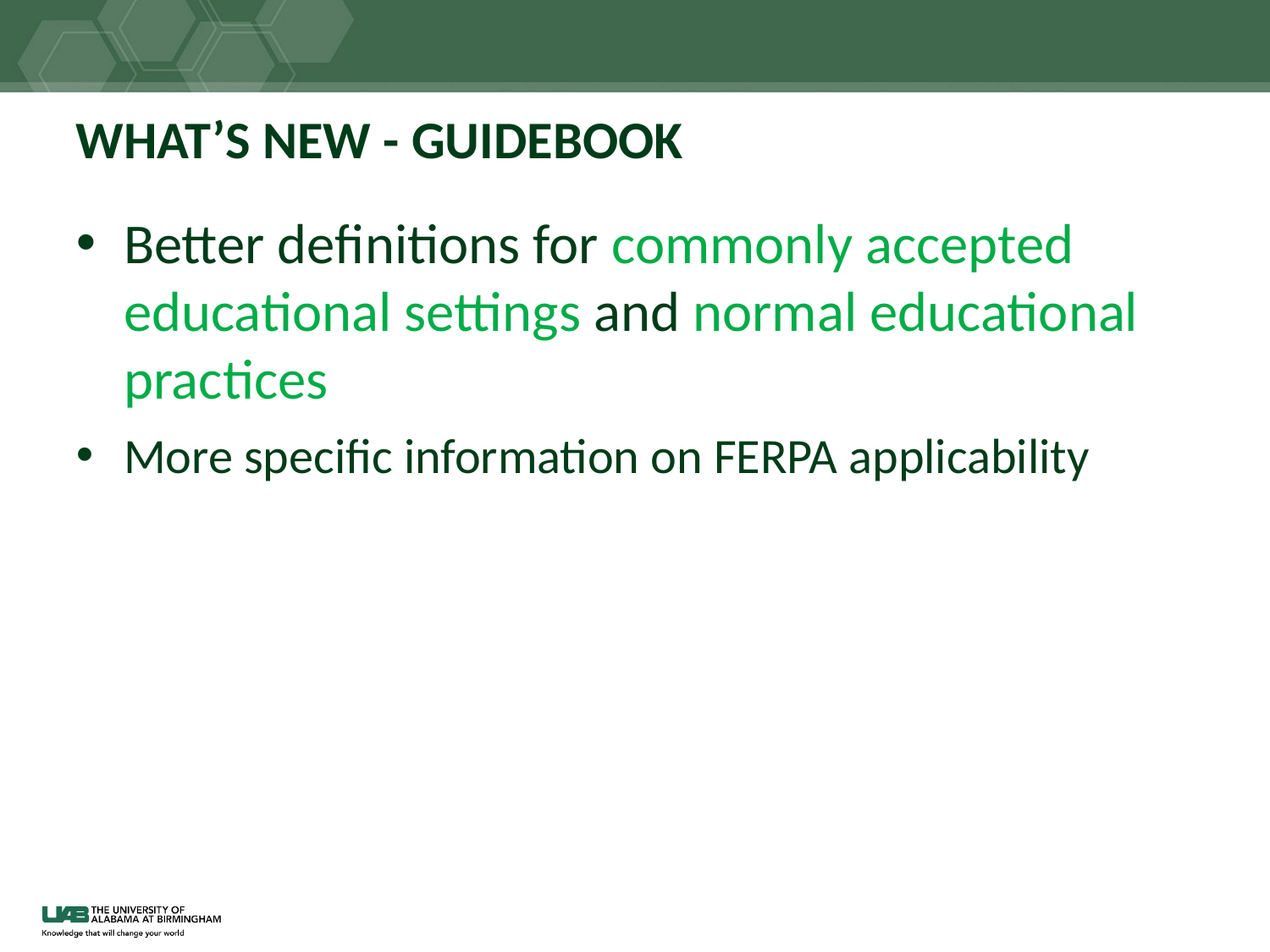

# WHAT’S NEW - GUIDEBOOK
Better definitions for commonly accepted educational settings and normal educational practices
More specific information on FERPA applicability